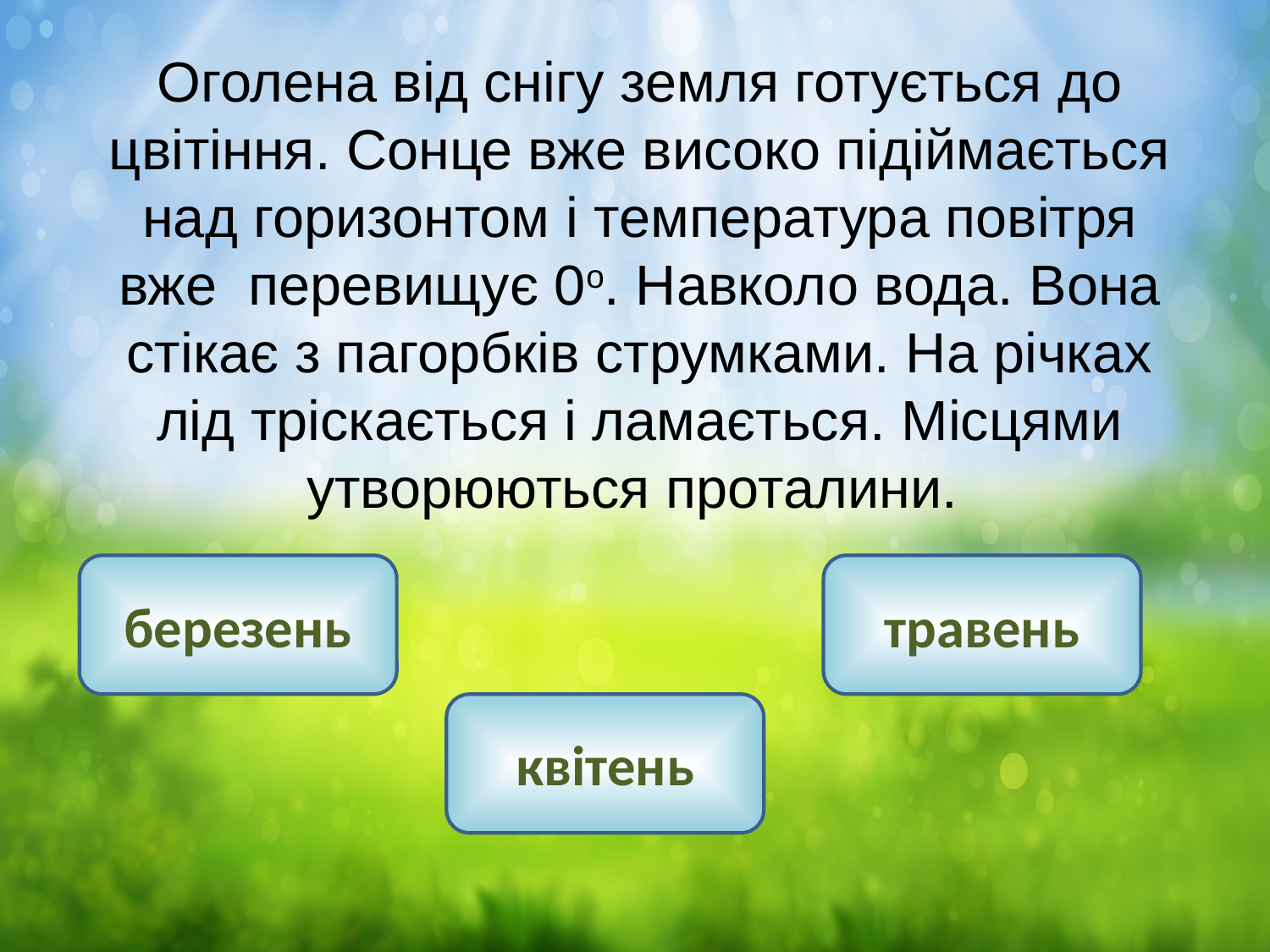

Оголена від снігу земля готується до цвітіння. Сонце вже високо підіймається над горизонтом і температура повітря вже  перевищує 0о. Навколо вода. Вона стікає з пагорбків струмками. На річках лід тріскається і ламається. Місцями утворюються проталини.
березень
травень
квітень